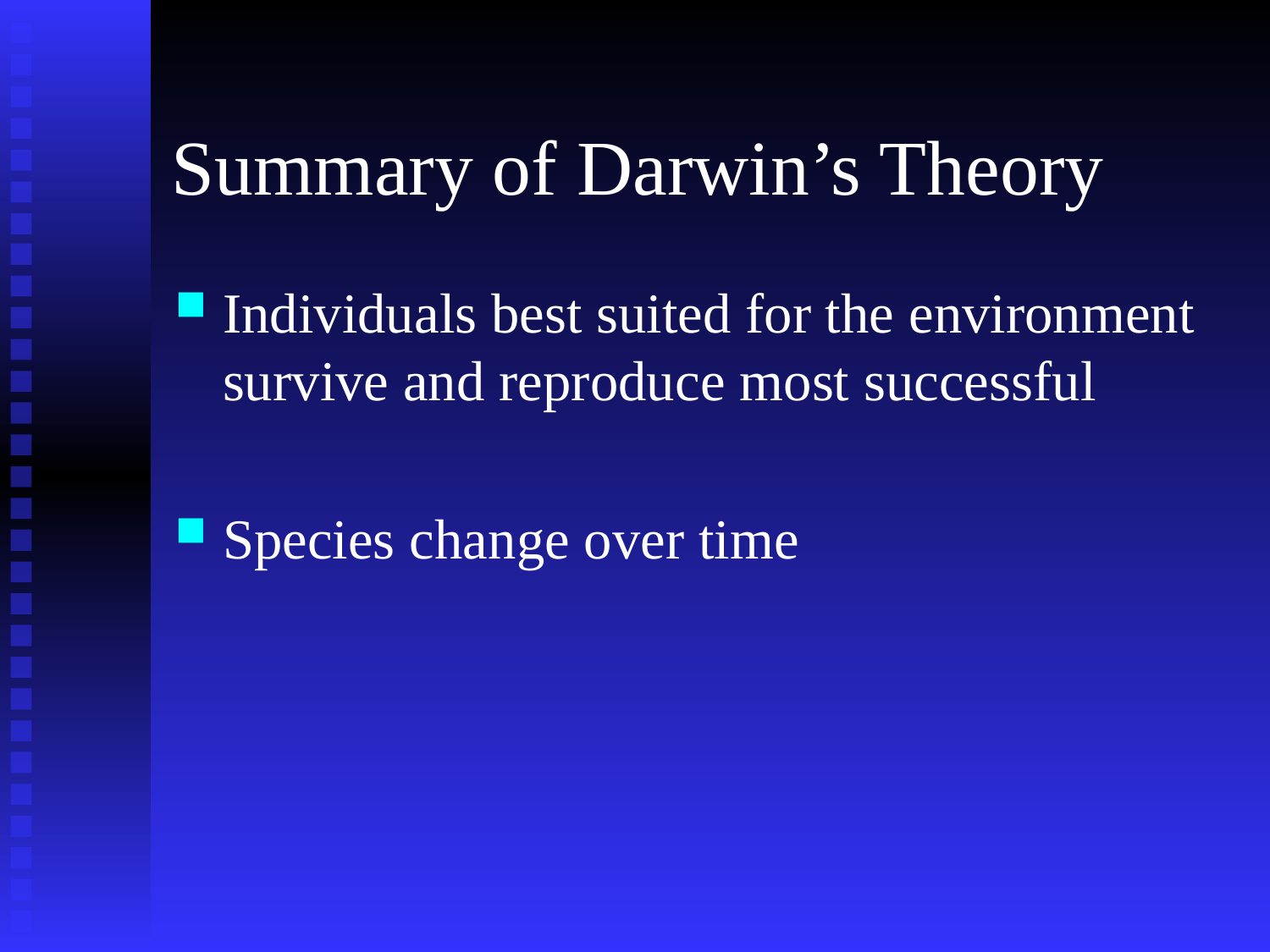

# Summary of Darwin’s Theory
Individuals best suited for the environment survive and reproduce most successful

Species change over time